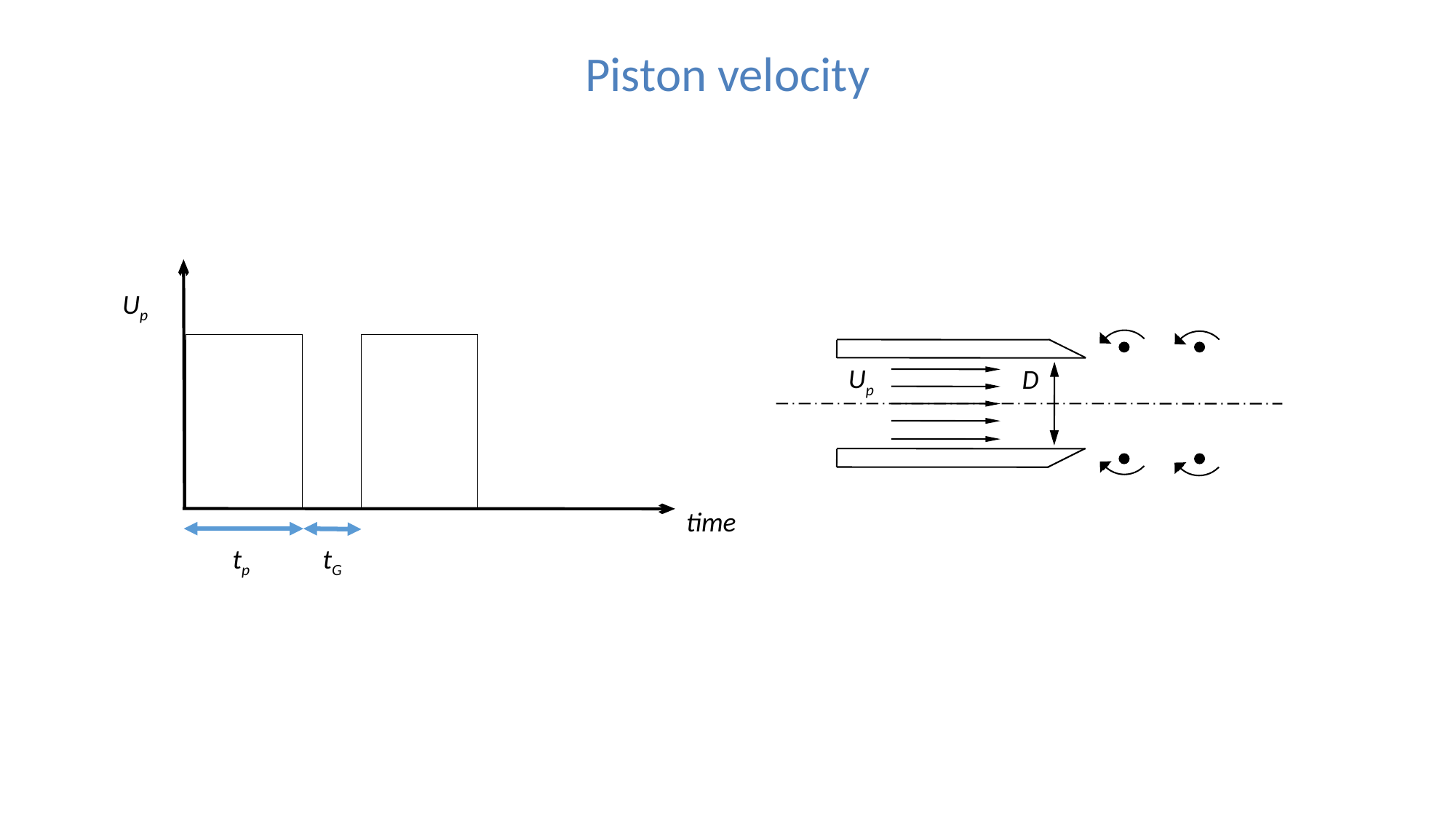

# Piston velocity

Up

time
tp

Up
D

tG